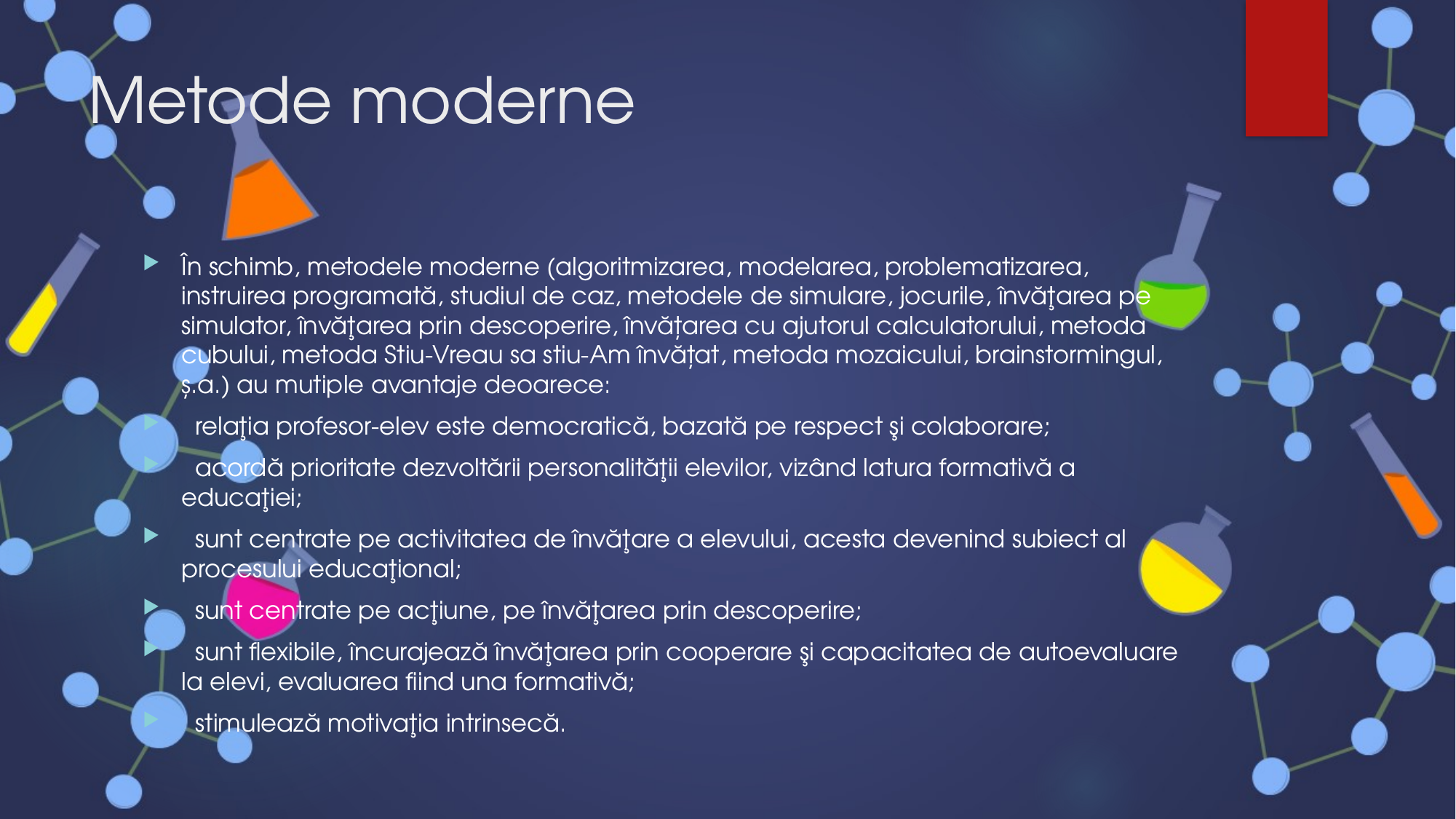

# Metode moderne
În schimb, metodele moderne (algoritmizarea, modelarea, problematizarea, instruirea programată, studiul de caz, metodele de simulare, jocurile, învăţarea pe simulator, învăţarea prin descoperire, învățarea cu ajutorul calculatorului, metoda cubului, metoda Stiu-Vreau sa stiu-Am învățat, metoda mozaicului, brainstormingul, ș.a.) au mutiple avantaje deoarece:
  relaţia profesor-elev este democratică, bazată pe respect şi colaborare;
  acordă prioritate dezvoltării personalităţii elevilor, vizând latura formativă a educaţiei;
  sunt centrate pe activitatea de învăţare a elevului, acesta devenind subiect al procesului educaţional;
  sunt centrate pe acţiune, pe învăţarea prin descoperire;
  sunt flexibile, încurajează învăţarea prin cooperare şi capacitatea de autoevaluare la elevi, evaluarea fiind una formativă;
  stimulează motivaţia intrinsecă.